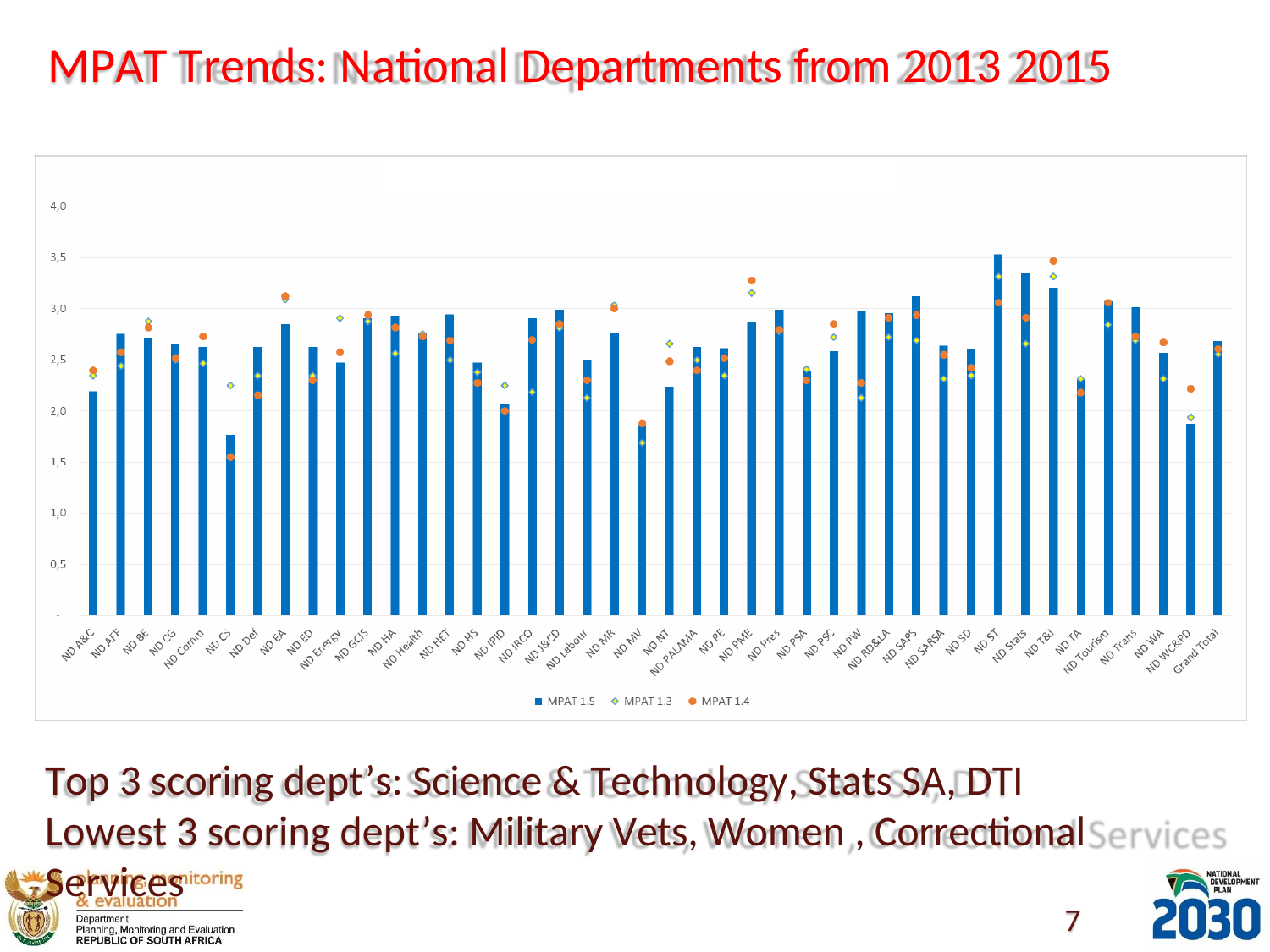

# MPAT Trends: National Departments from 2013 2015

Top 3 scoring dept’s: Science & Technology, Stats SA, DTI
Lowest 3 scoring dept’s: Military Vets, Women , Correctional Services

7